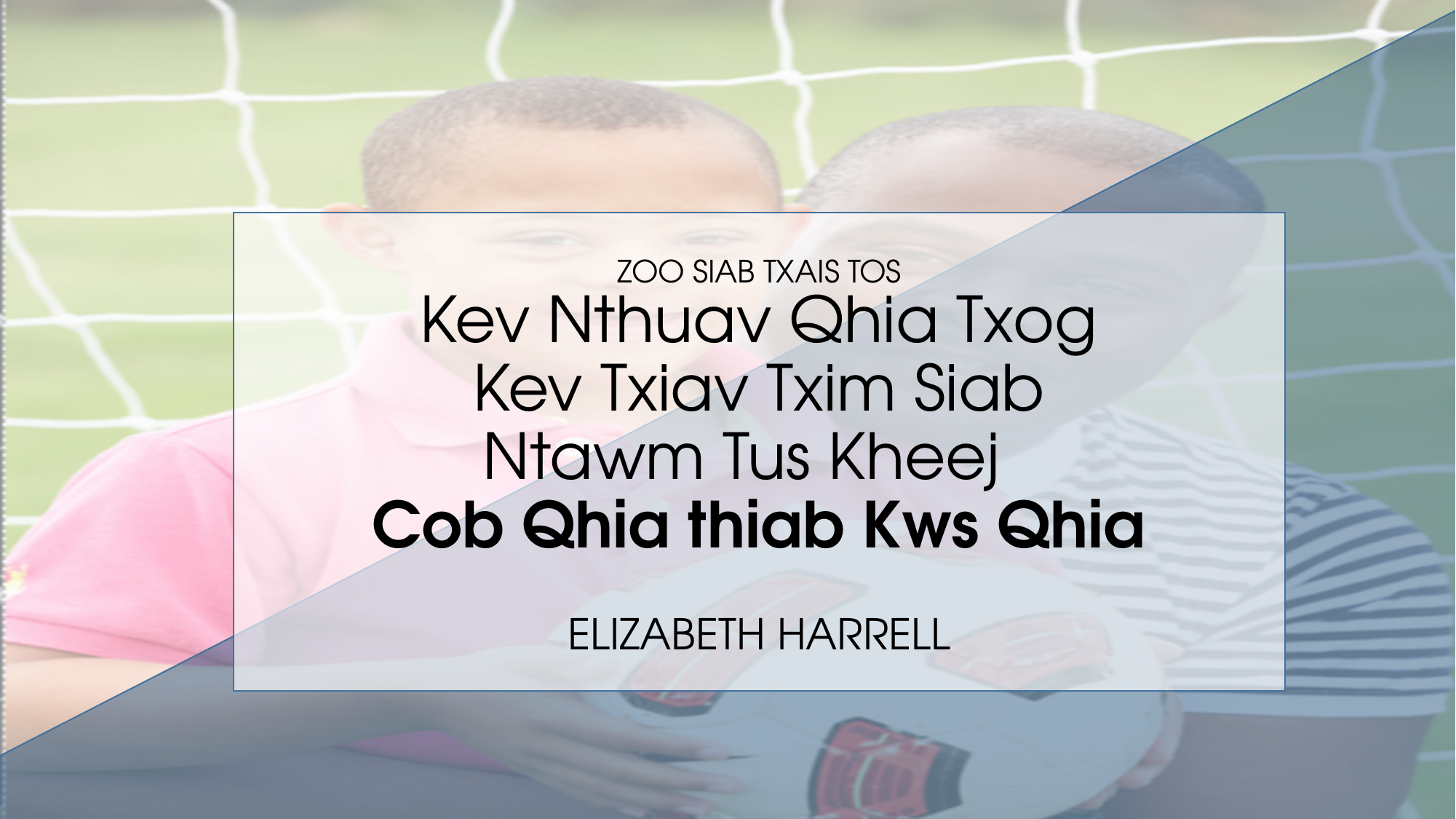

ZOO SIAB TXAIS TOS
Kev Nthuav Qhia Txog Kev Txiav Txim Siab Ntawm Tus Kheej
Cob Qhia thiab Kws Qhia

ELIZABETH HARRELL